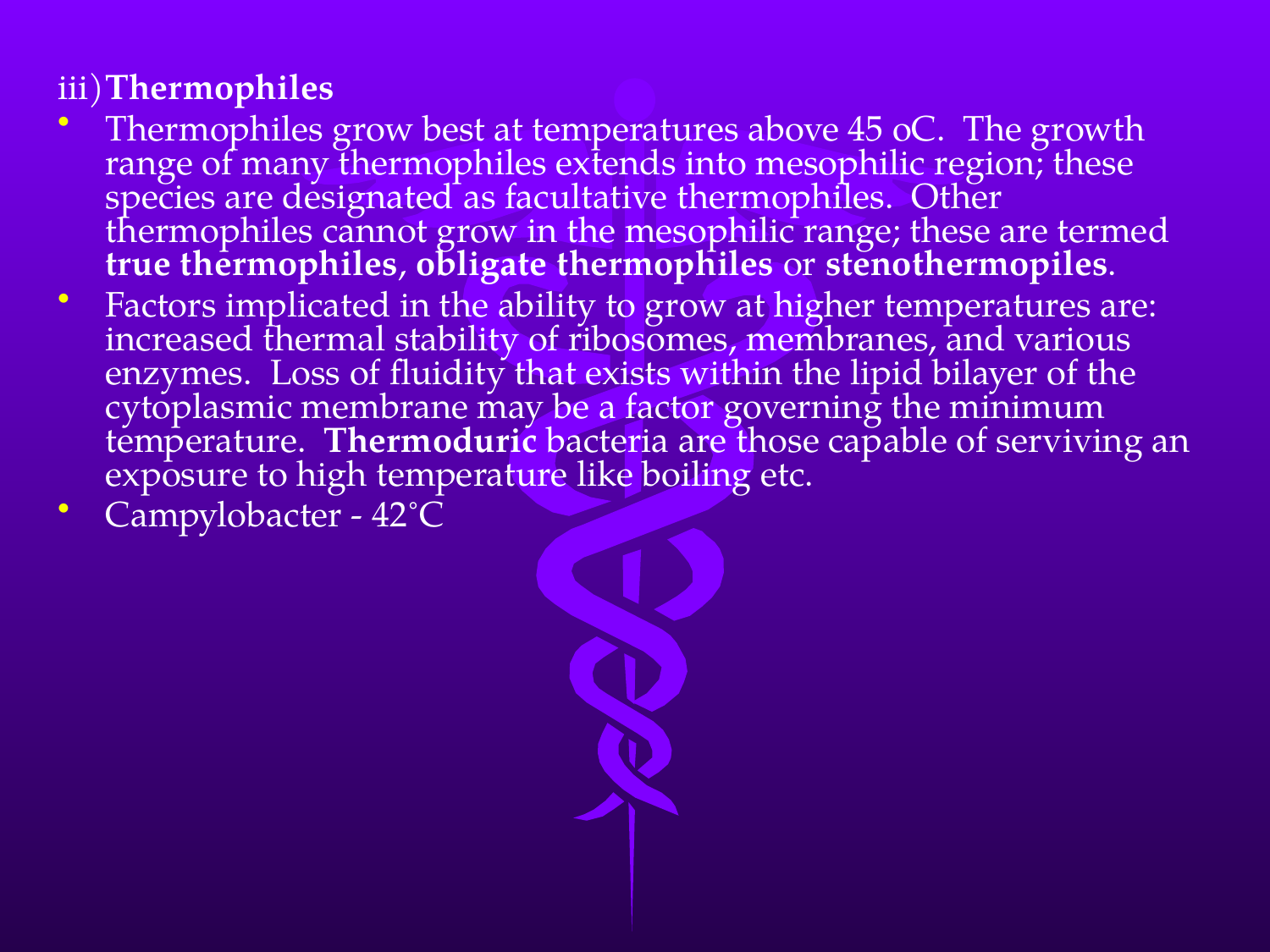

iii)	Thermophiles
Thermophiles grow best at temperatures above 45 oC.  The growth range of many thermophiles extends into mesophilic region; these species are designated as facultative thermophiles.  Other thermophiles cannot grow in the mesophilic range; these are termed true thermophiles, obligate thermophiles or stenothermopiles.
Factors implicated in the ability to grow at higher temperatures are: increased thermal stability of ribosomes, membranes, and various enzymes.  Loss of fluidity that exists within the lipid bilayer of the cytoplasmic membrane may be a factor governing the minimum temperature.  Thermoduric bacteria are those capable of serviving an exposure to high temperature like boiling etc.
Campylobacter - 42˚C